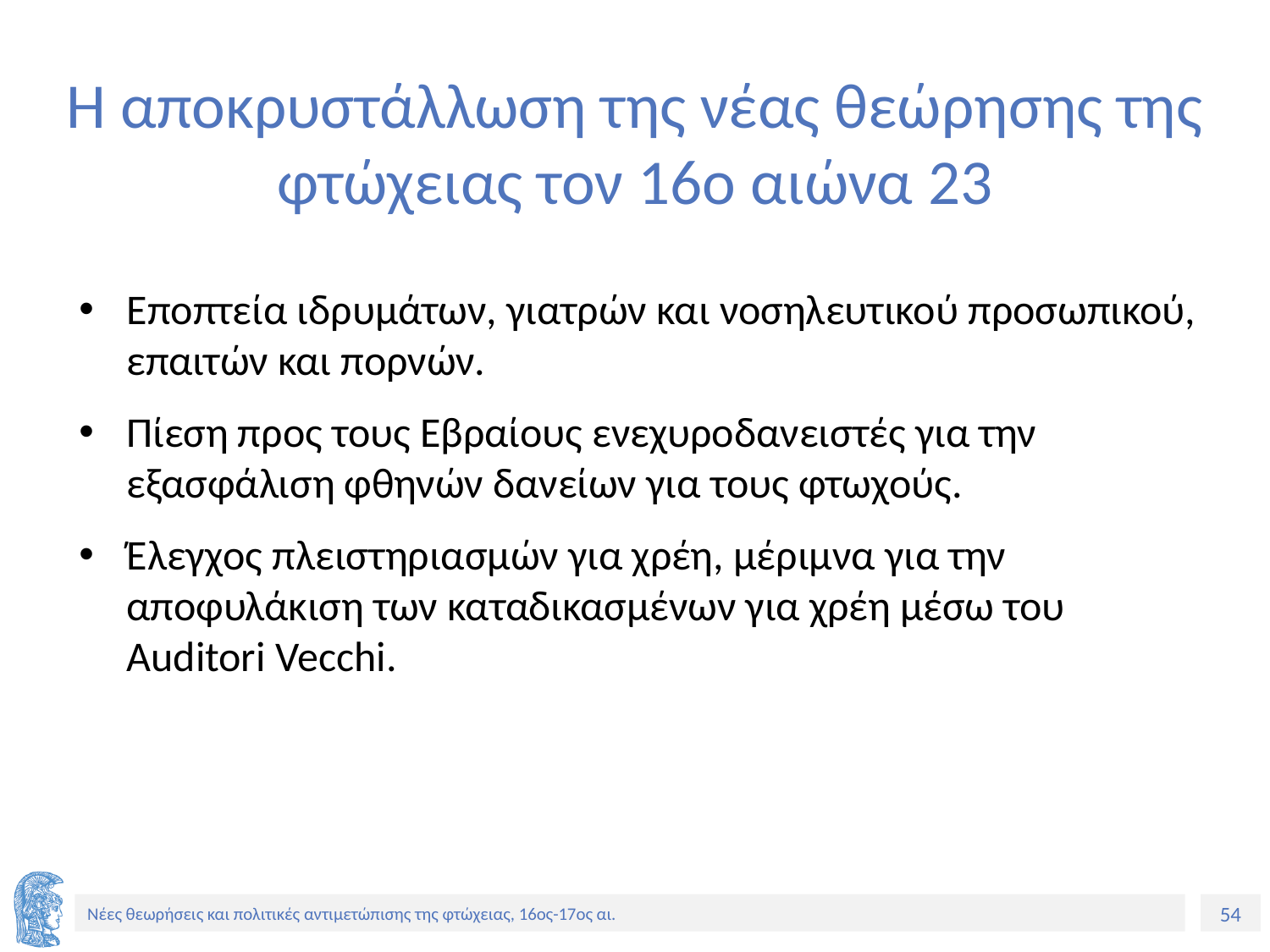

# Η αποκρυστάλλωση της νέας θεώρησης της φτώχειας τον 16ο αιώνα 23
Εποπτεία ιδρυμάτων, γιατρών και νοσηλευτικού προσωπικού, επαιτών και πορνών.
Πίεση προς τους Εβραίους ενεχυροδανειστές για την εξασφάλιση φθηνών δανείων για τους φτωχούς.
Έλεγχος πλειστηριασμών για χρέη, μέριμνα για την αποφυλάκιση των καταδικασμένων για χρέη μέσω του Auditori Vecchi.